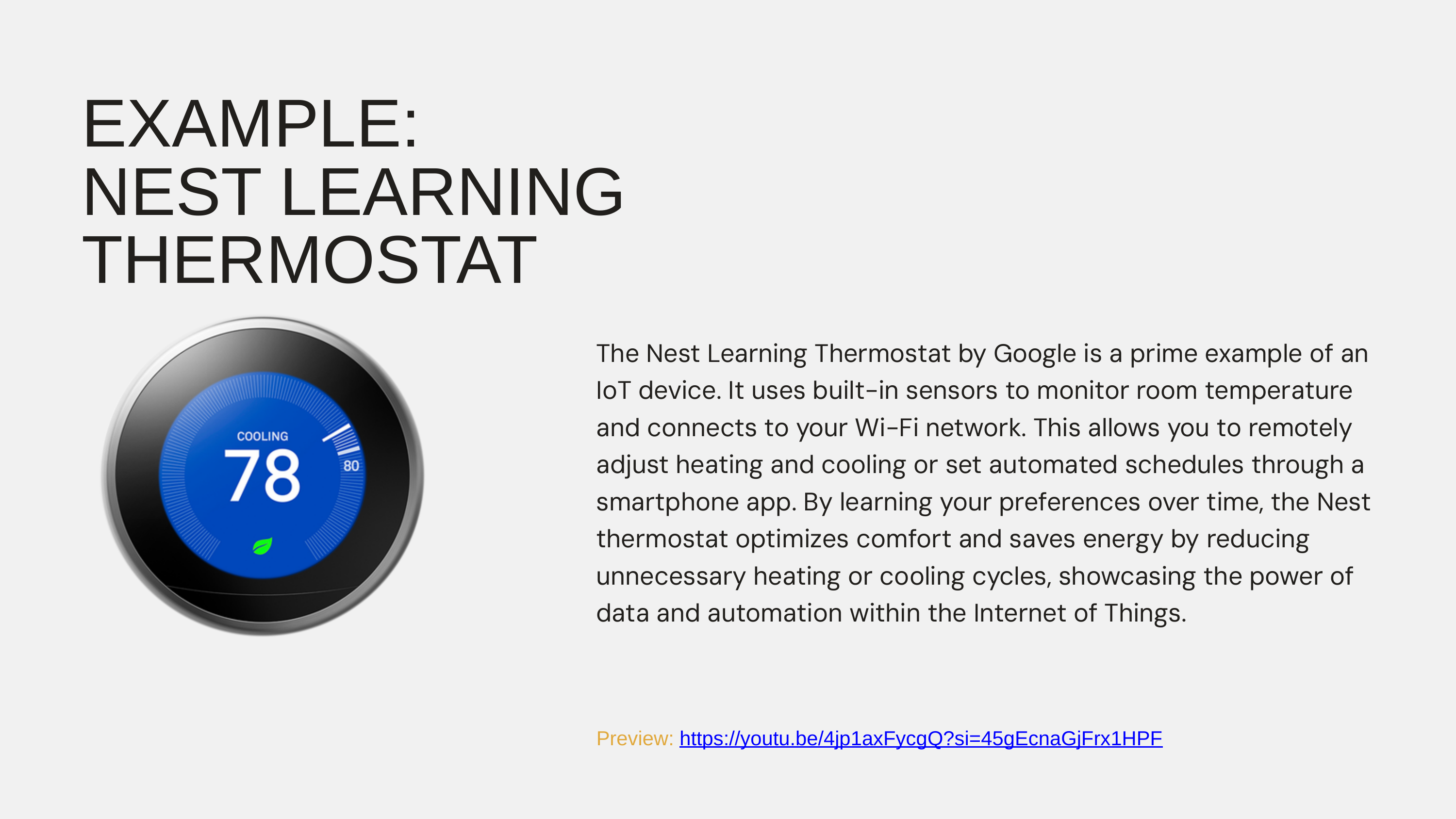

EXAMPLE:
NEST LEARNING THERMOSTAT

The Nest Learning Thermostat by Google is a prime example of an IoT device. It uses built-in sensors to monitor room temperature and connects to your Wi-Fi network. This allows you to remotely adjust heating and cooling or set automated schedules through a smartphone app. By learning your preferences over time, the Nest thermostat optimizes comfort and saves energy by reducing unnecessary heating or cooling cycles, showcasing the power of data and automation within the Internet of Things.
Preview: https://youtu.be/4jp1axFycgQ?si=45gEcnaGjFrx1HPF